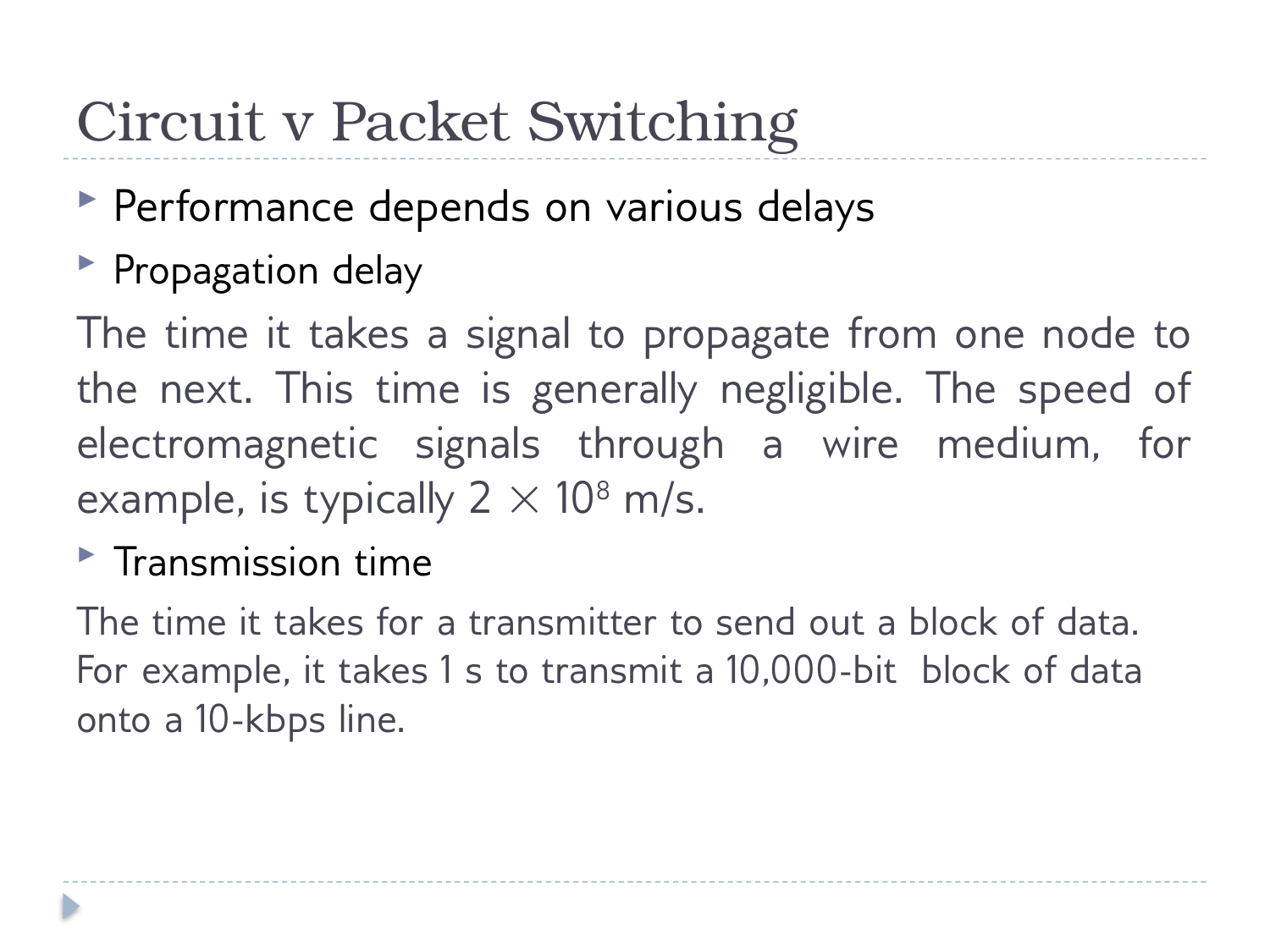

# Circuit v Packet Switching
Performance depends on various delays
Propagation delay
The time it takes a signal to propagate from one node to the next. This time is generally negligible. The speed of electromagnetic signals through a wire medium, for example, is typically 2 × 108 m/s.
Transmission time
The time it takes for a transmitter to send out a block of data. For example, it takes 1 s to transmit a 10,000-bit  block of data onto a 10-kbps line.